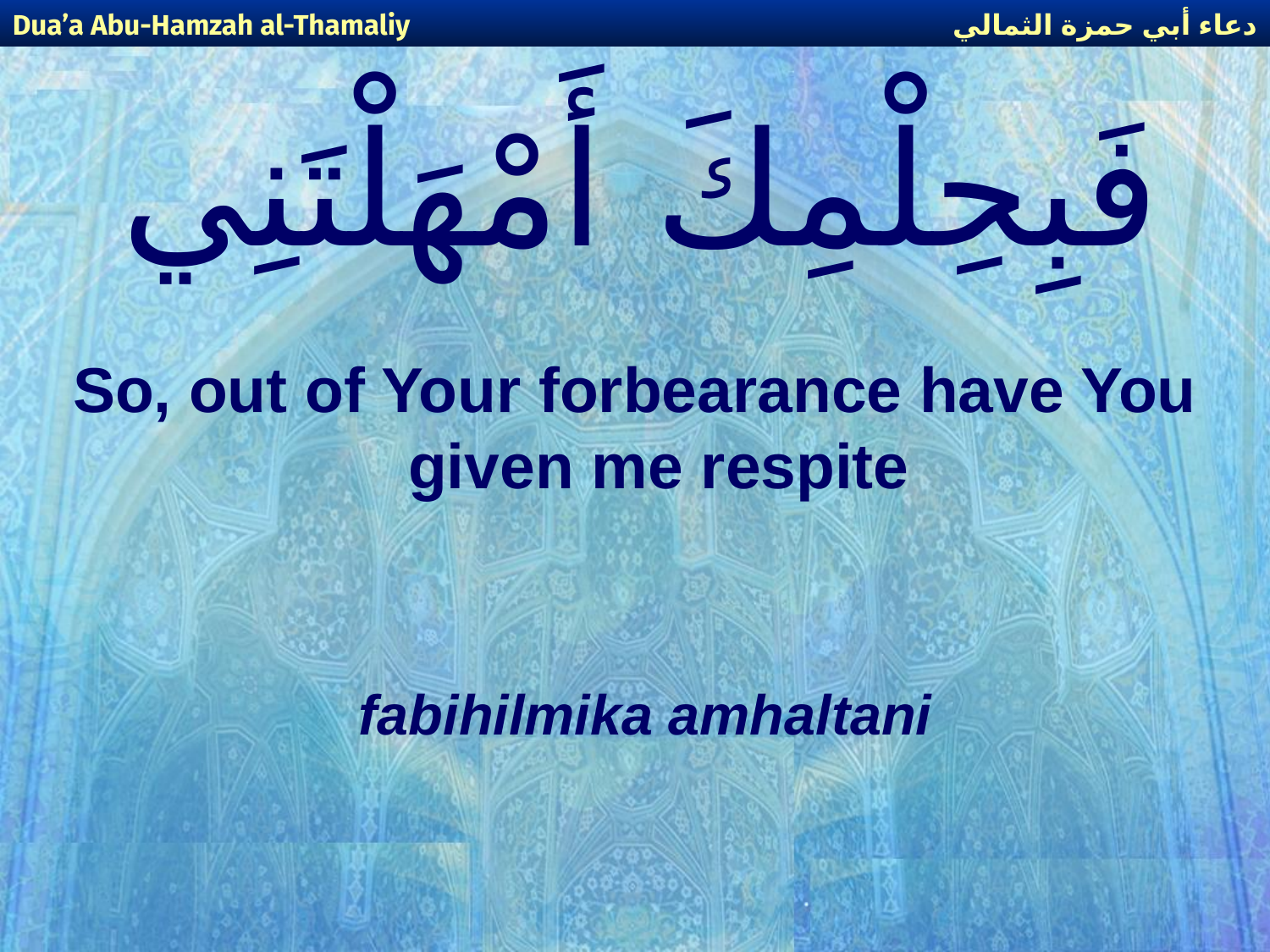

دعاء أبي حمزة الثمالي
Dua’a Abu-Hamzah al-Thamaliy
# فَبِحِلْمِكَ أَمْهَلْتَنِي
So, out of Your forbearance have You given me respite
fabihilmika amhaltani